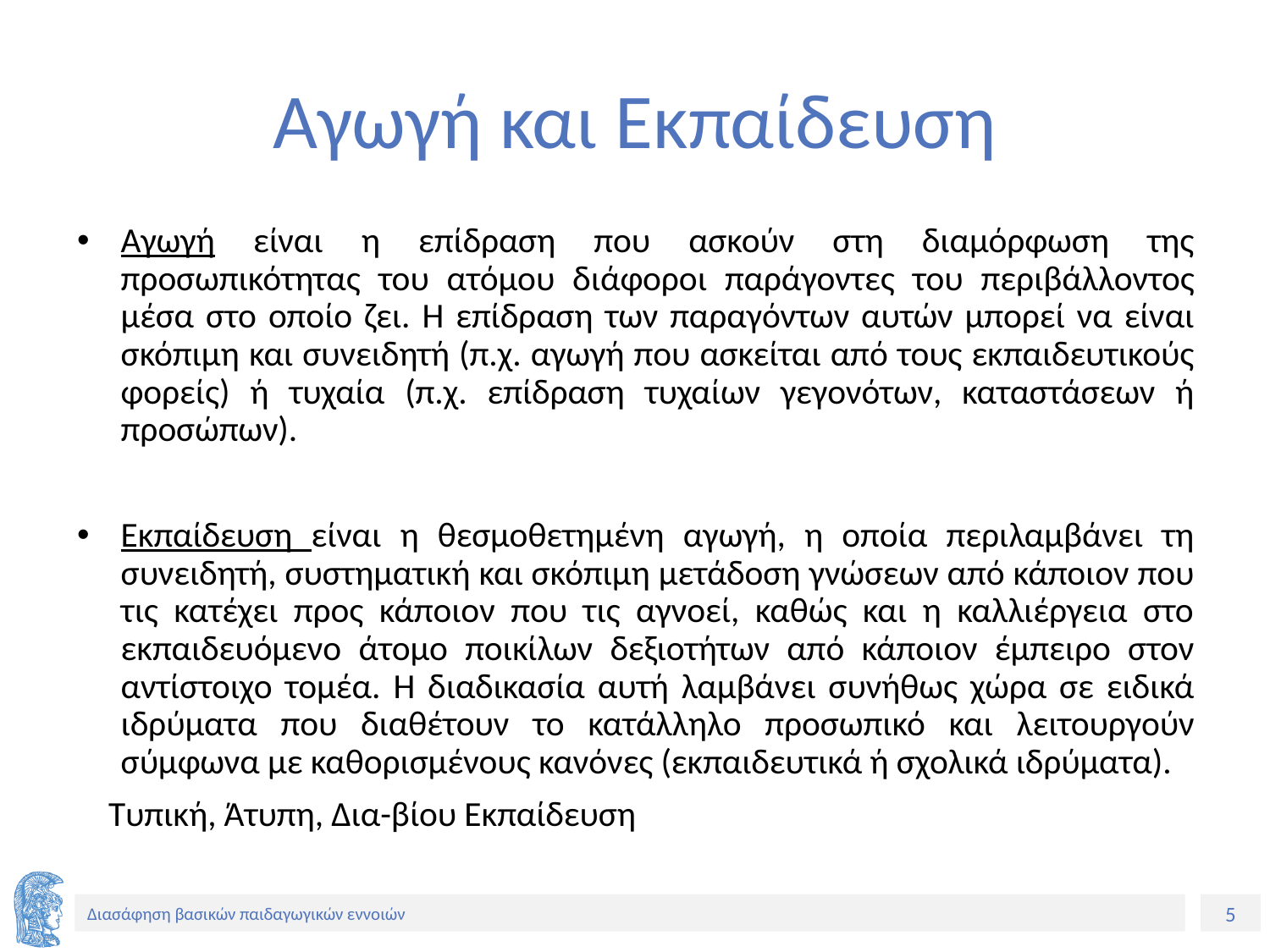

# Αγωγή και Εκπαίδευση
Αγωγή είναι η επίδραση που ασκούν στη διαμόρφωση της προσωπικότητας του ατόμου διάφοροι παράγοντες του περιβάλλοντος μέσα στο οποίο ζει. Η επίδραση των παραγόντων αυτών μπορεί να είναι σκόπιμη και συνειδητή (π.χ. αγωγή που ασκείται από τους εκπαιδευτικούς φορείς) ή τυχαία (π.χ. επίδραση τυχαίων γεγονότων, καταστάσεων ή προσώπων).

Εκπαίδευση είναι η θεσμοθετημένη αγωγή, η οποία περιλαμβάνει τη συνειδητή, συστηματική και σκόπιμη μετάδοση γνώσεων από κάποιον που τις κατέχει προς κάποιον που τις αγνοεί, καθώς και η καλλιέργεια στο εκπαιδευόμενο άτομο ποικίλων δεξιοτήτων από κάποιον έμπειρο στον αντίστοιχο τομέα. Η διαδικασία αυτή λαμβάνει συνήθως χώρα σε ειδικά ιδρύματα που διαθέτουν το κατάλληλο προσωπικό και λειτουργούν σύμφωνα με καθορισμένους κανόνες (εκπαιδευτικά ή σχολικά ιδρύματα).
    Τυπική, Άτυπη, Δια-βίου Εκπαίδευση